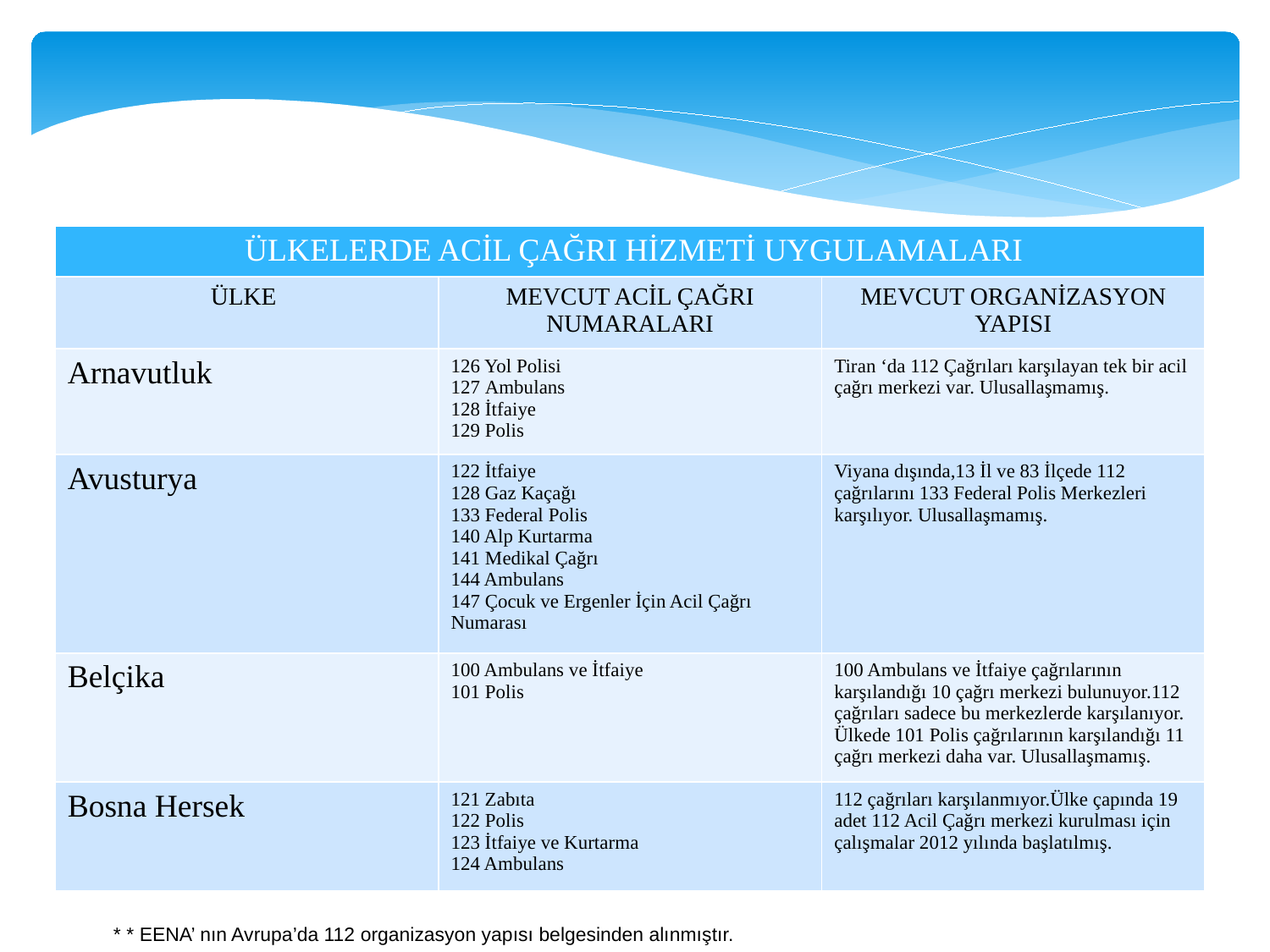

| ÜLKELERDE ACİL ÇAĞRI HİZMETİ UYGULAMALARI |  |  |
| --- | --- | --- |
| ÜLKE | MEVCUT ACİL ÇAĞRI NUMARALARI | MEVCUT ORGANİZASYON YAPISI |
| Arnavutluk | 126 Yol Polisi 127 Ambulans 128 İtfaiye 129 Polis | Tiran ‘da 112 Çağrıları karşılayan tek bir acil çağrı merkezi var. Ulusallaşmamış. |
| Avusturya | 122 İtfaiye 128 Gaz Kaçağı 133 Federal Polis 140 Alp Kurtarma 141 Medikal Çağrı 144 Ambulans 147 Çocuk ve Ergenler İçin Acil Çağrı Numarası | Viyana dışında,13 İl ve 83 İlçede 112 çağrılarını 133 Federal Polis Merkezleri karşılıyor. Ulusallaşmamış. |
| Belçika | 100 Ambulans ve İtfaiye 101 Polis | 100 Ambulans ve İtfaiye çağrılarının karşılandığı 10 çağrı merkezi bulunuyor.112 çağrıları sadece bu merkezlerde karşılanıyor. Ülkede 101 Polis çağrılarının karşılandığı 11 çağrı merkezi daha var. Ulusallaşmamış. |
| Bosna Hersek | 121 Zabıta 122 Polis 123 İtfaiye ve Kurtarma 124 Ambulans | 112 çağrıları karşılanmıyor.Ülke çapında 19 adet 112 Acil Çağrı merkezi kurulması için çalışmalar 2012 yılında başlatılmış. |
* * EENA’ nın Avrupa’da 112 organizasyon yapısı belgesinden alınmıştır.